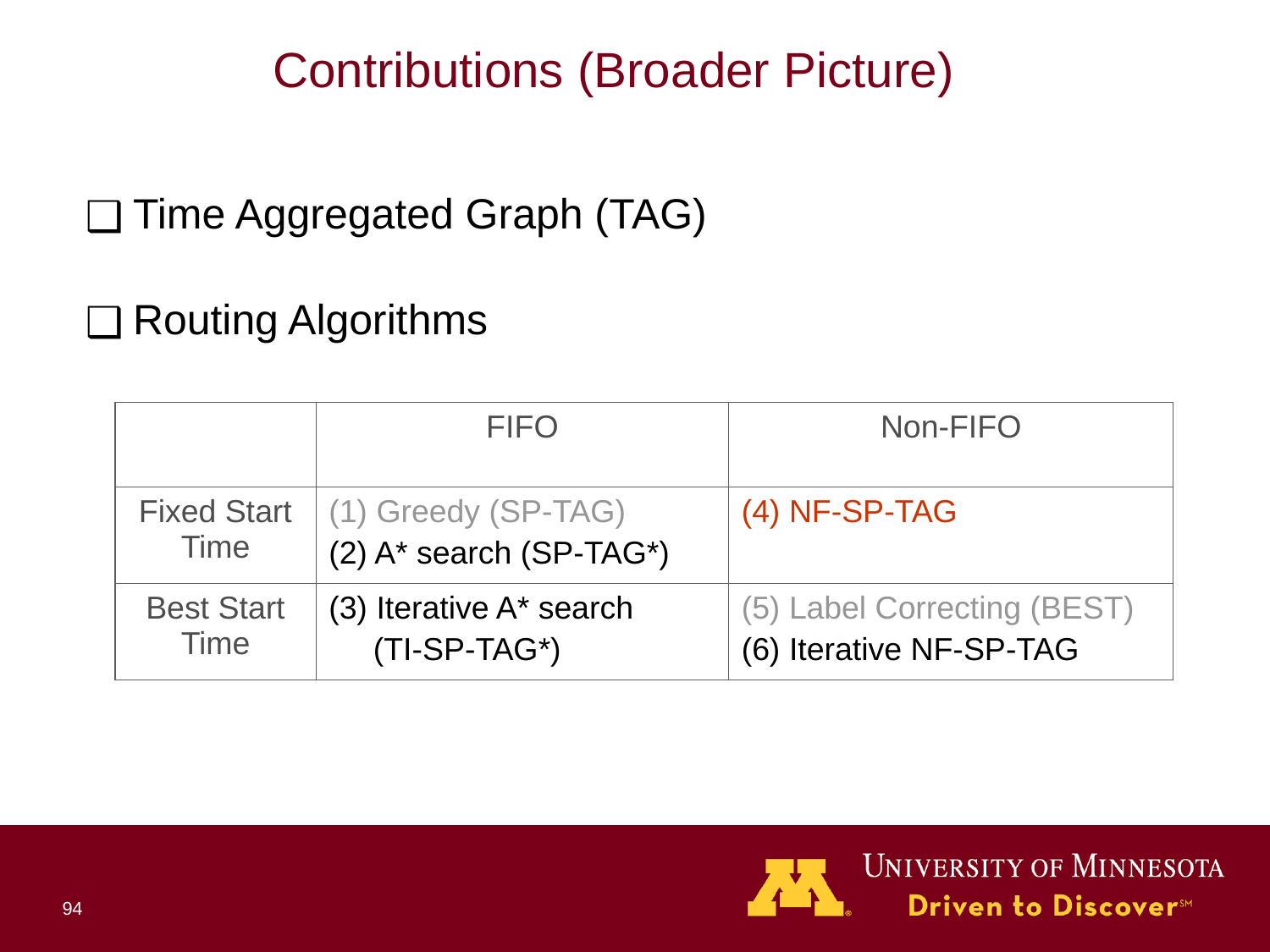

# Contributions (Broader Picture)
Time Aggregated Graph (TAG)
Routing Algorithms
|  | FIFO | Non-FIFO |
| --- | --- | --- |
| Fixed Start Time | (1) Greedy (SP-TAG) (2) A\* search (SP-TAG\*) | (4) NF-SP-TAG |
| Best Start Time | (3) Iterative A\* search (TI-SP-TAG\*) | (5) Label Correcting (BEST) (6) Iterative NF-SP-TAG |
94